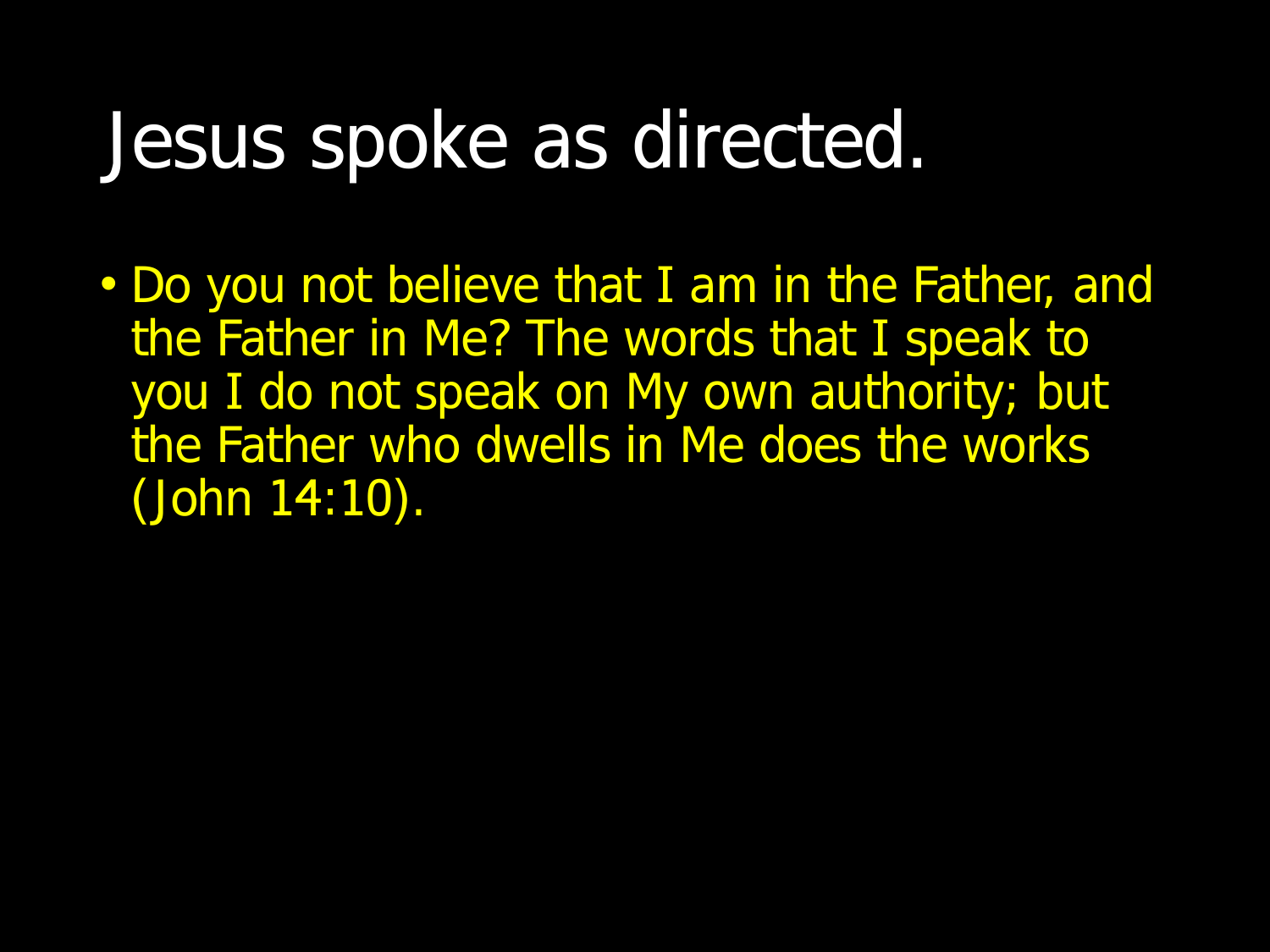

# Jesus spoke as directed.
Do you not believe that I am in the Father, and the Father in Me? The words that I speak to you I do not speak on My own authority; but the Father who dwells in Me does the works (John 14:10).